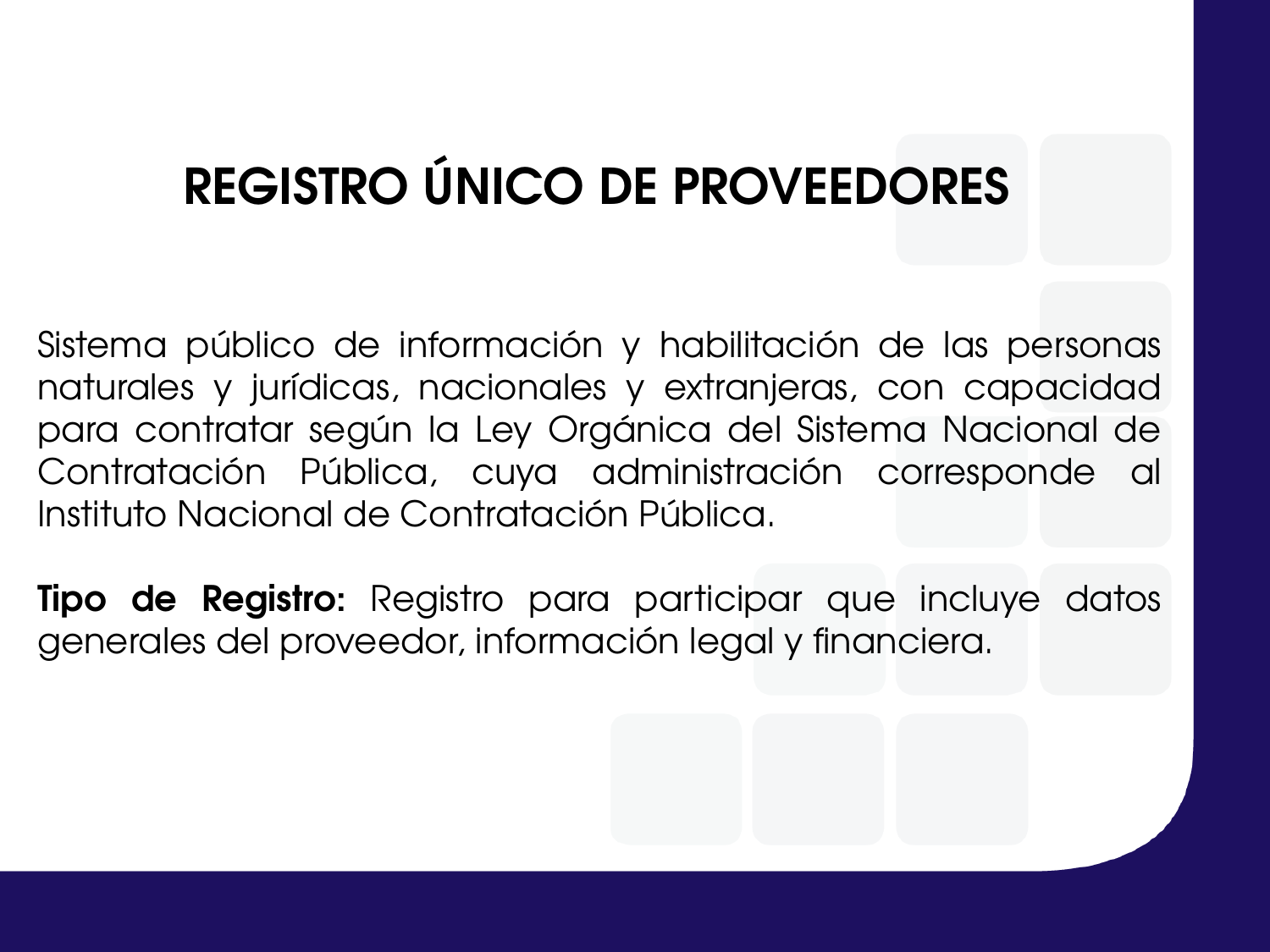

REGISTRO ÚNICO DE PROVEEDORES
Sistema público de información y habilitación de las personas naturales y jurídicas, nacionales y extranjeras, con capacidad para contratar según la Ley Orgánica del Sistema Nacional de Contratación Pública, cuya administración corresponde al Instituto Nacional de Contratación Pública.

Tipo de Registro: Registro para participar que incluye datos generales del proveedor, información legal y financiera.